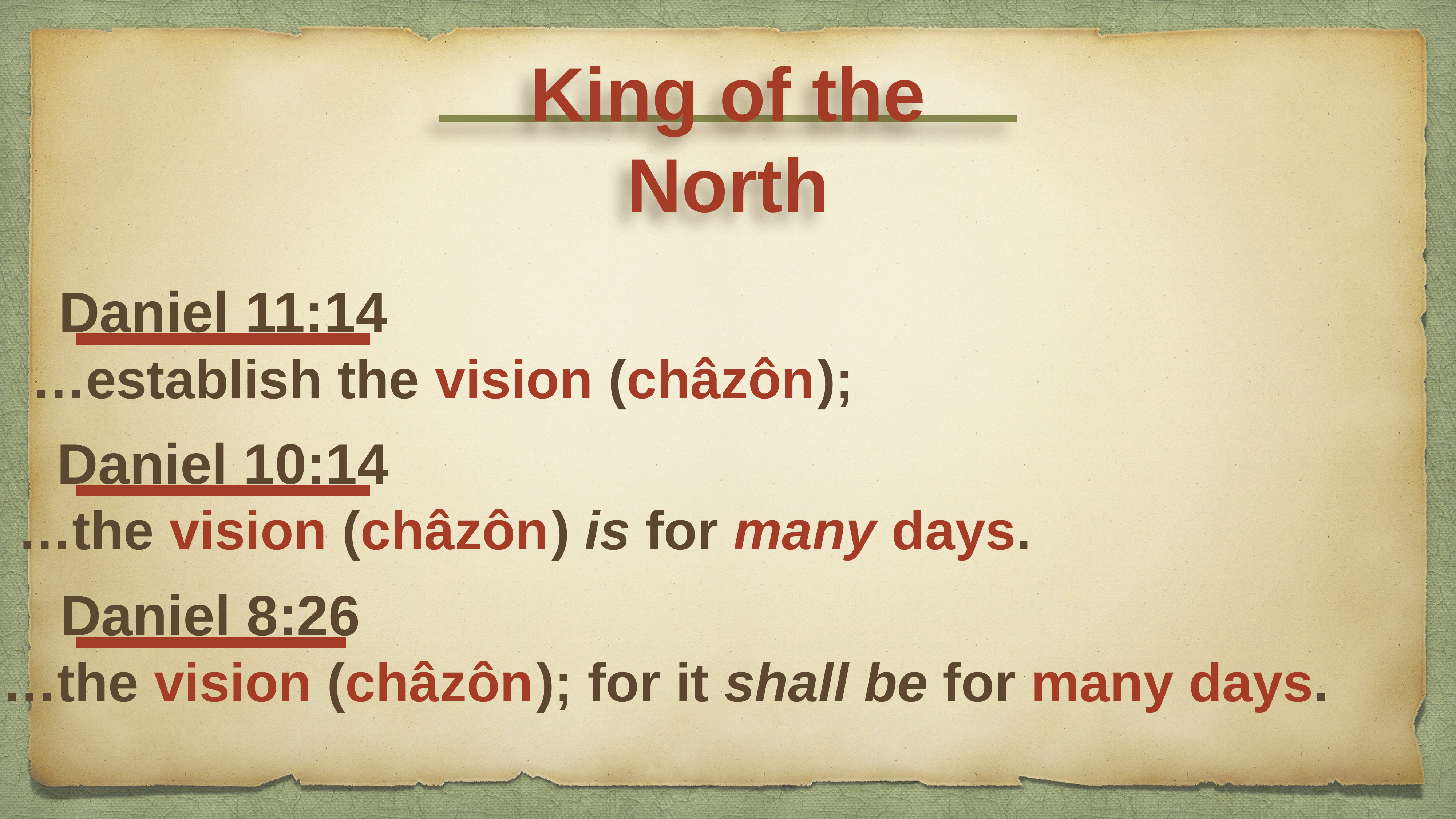

King of the North

Daniel 11:14

…establish the vision (châzôn );
Daniel 10:14

…the vision (châzôn ) is for many days.
Daniel 8:26

…the vision (châzôn ); for it shall be for many days.